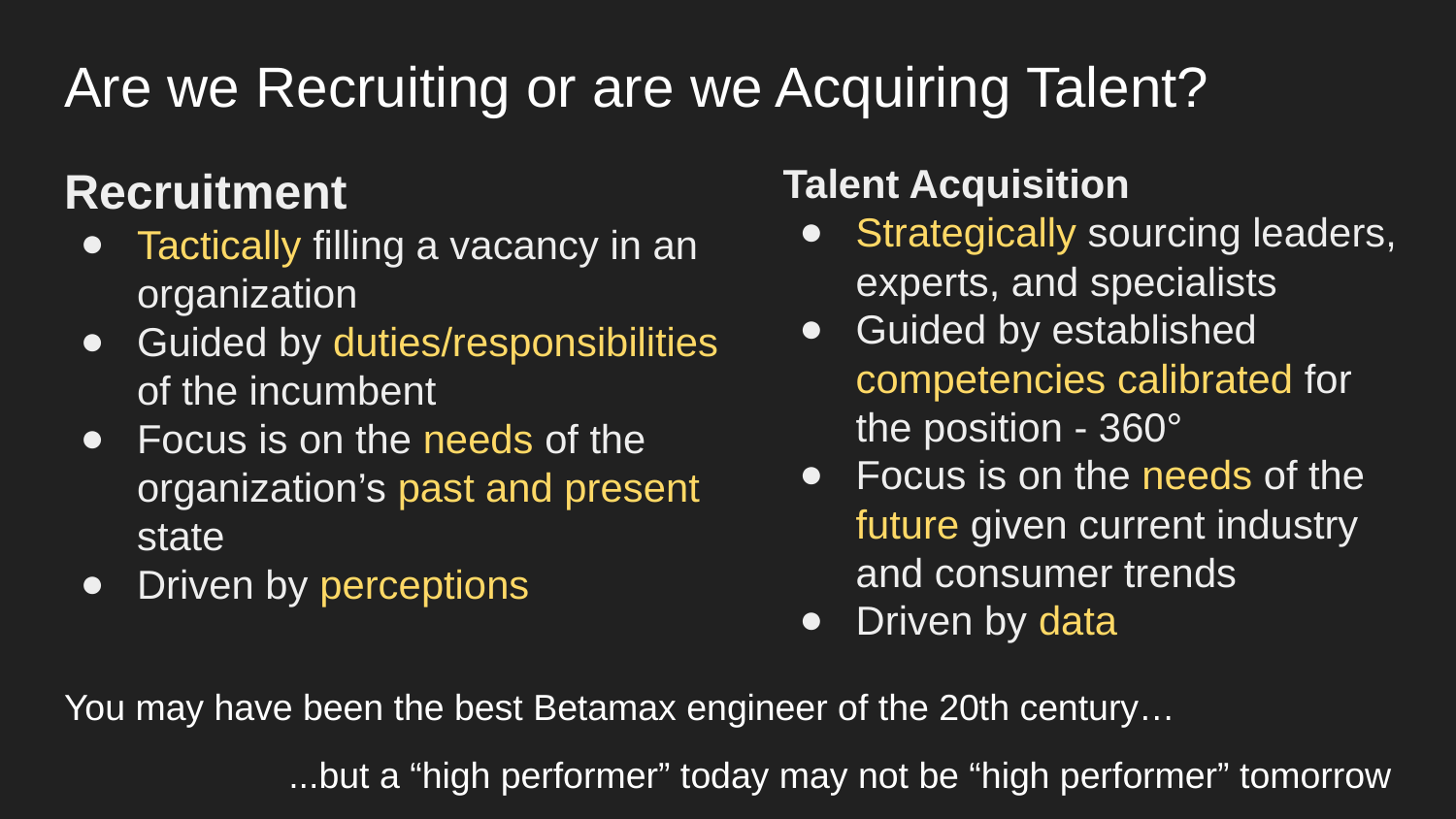

# Are we Recruiting or are we Acquiring Talent?
Talent Acquisition
Strategically sourcing leaders, experts, and specialists
Guided by established competencies calibrated for the position - 360°
Focus is on the needs of the future given current industry and consumer trends
Driven by data
Recruitment
Tactically filling a vacancy in an organization
Guided by duties/responsibilities of the incumbent
Focus is on the needs of the organization’s past and present state
Driven by perceptions

You may have been the best Betamax engineer of the 20th century…

...but a “high performer” today may not be “high performer” tomorrow